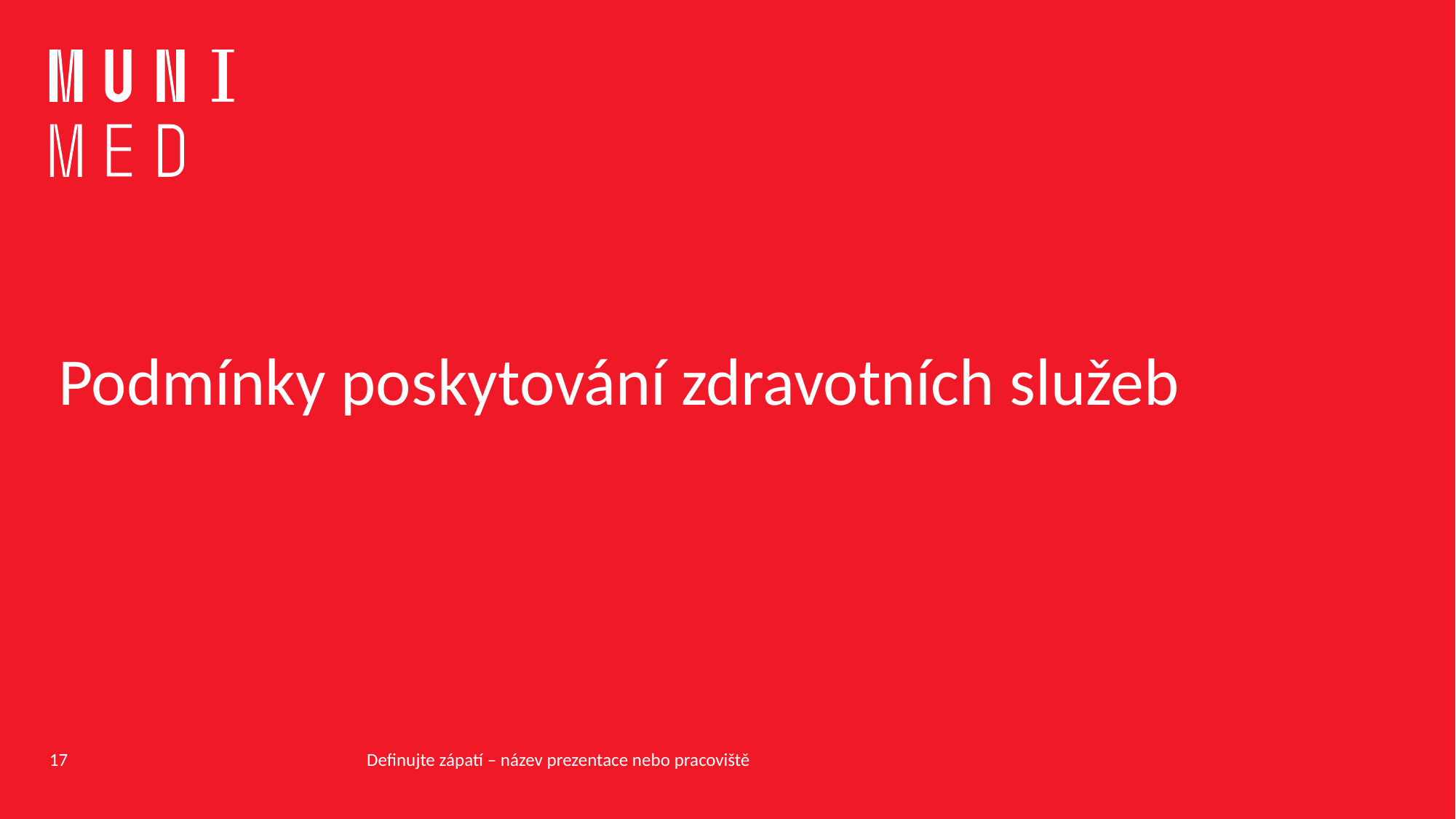

# Podmínky poskytování zdravotních služeb

17
Definujte zápatí – název prezentace nebo pracoviště